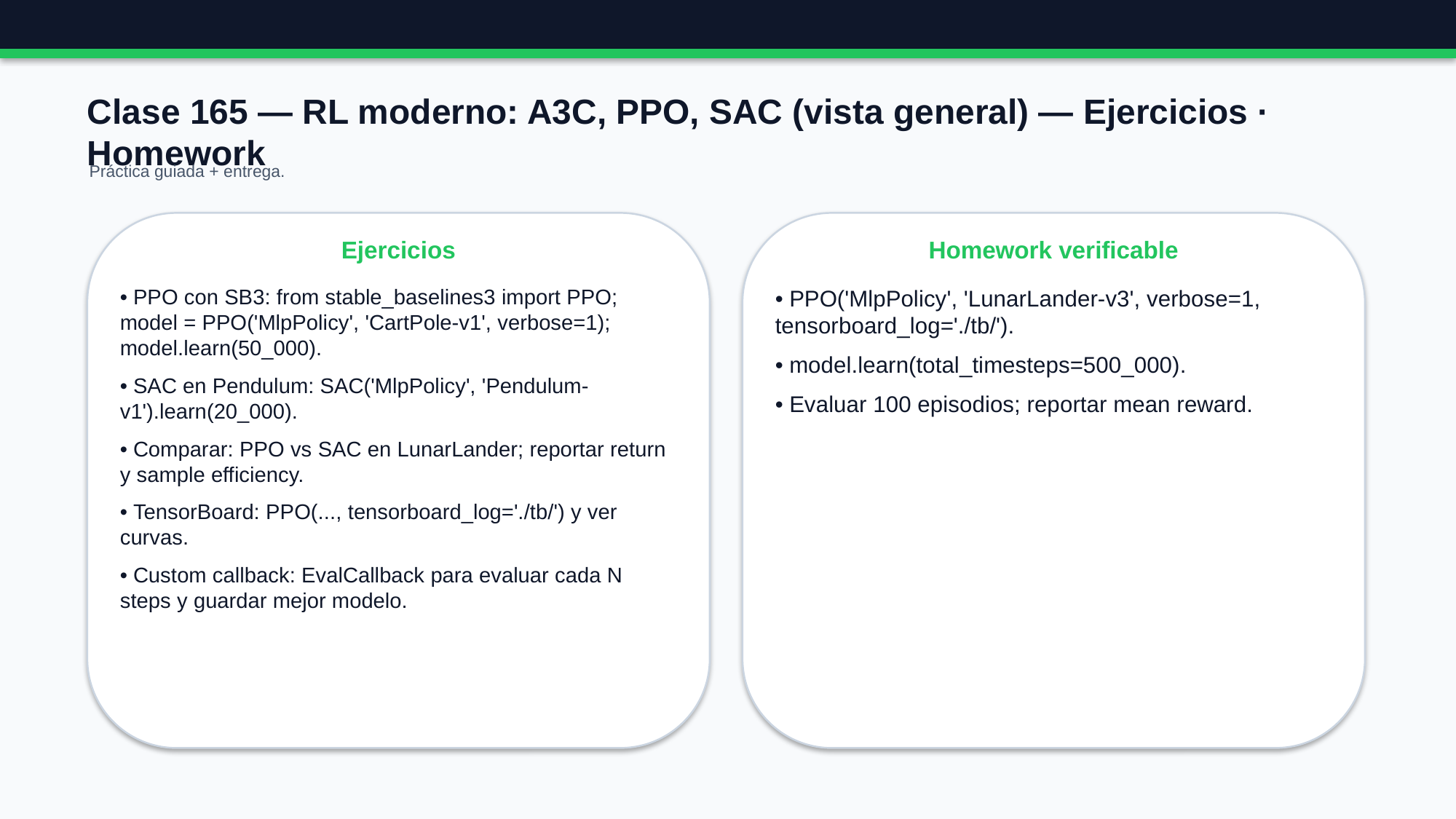

Clase 165 — RL moderno: A3C, PPO, SAC (vista general) — Ejercicios · Homework
Práctica guiada + entrega.

Ejercicios
Homework verificable
• PPO con SB3: from stable_baselines3 import PPO; model = PPO('MlpPolicy', 'CartPole-v1', verbose=1); model.learn(50_000).
• SAC en Pendulum: SAC('MlpPolicy', 'Pendulum-v1').learn(20_000).
• Comparar: PPO vs SAC en LunarLander; reportar return y sample efficiency.
• TensorBoard: PPO(..., tensorboard_log='./tb/') y ver curvas.
• Custom callback: EvalCallback para evaluar cada N steps y guardar mejor modelo.
• PPO('MlpPolicy', 'LunarLander-v3', verbose=1, tensorboard_log='./tb/').
• model.learn(total_timesteps=500_000).
• Evaluar 100 episodios; reportar mean reward.